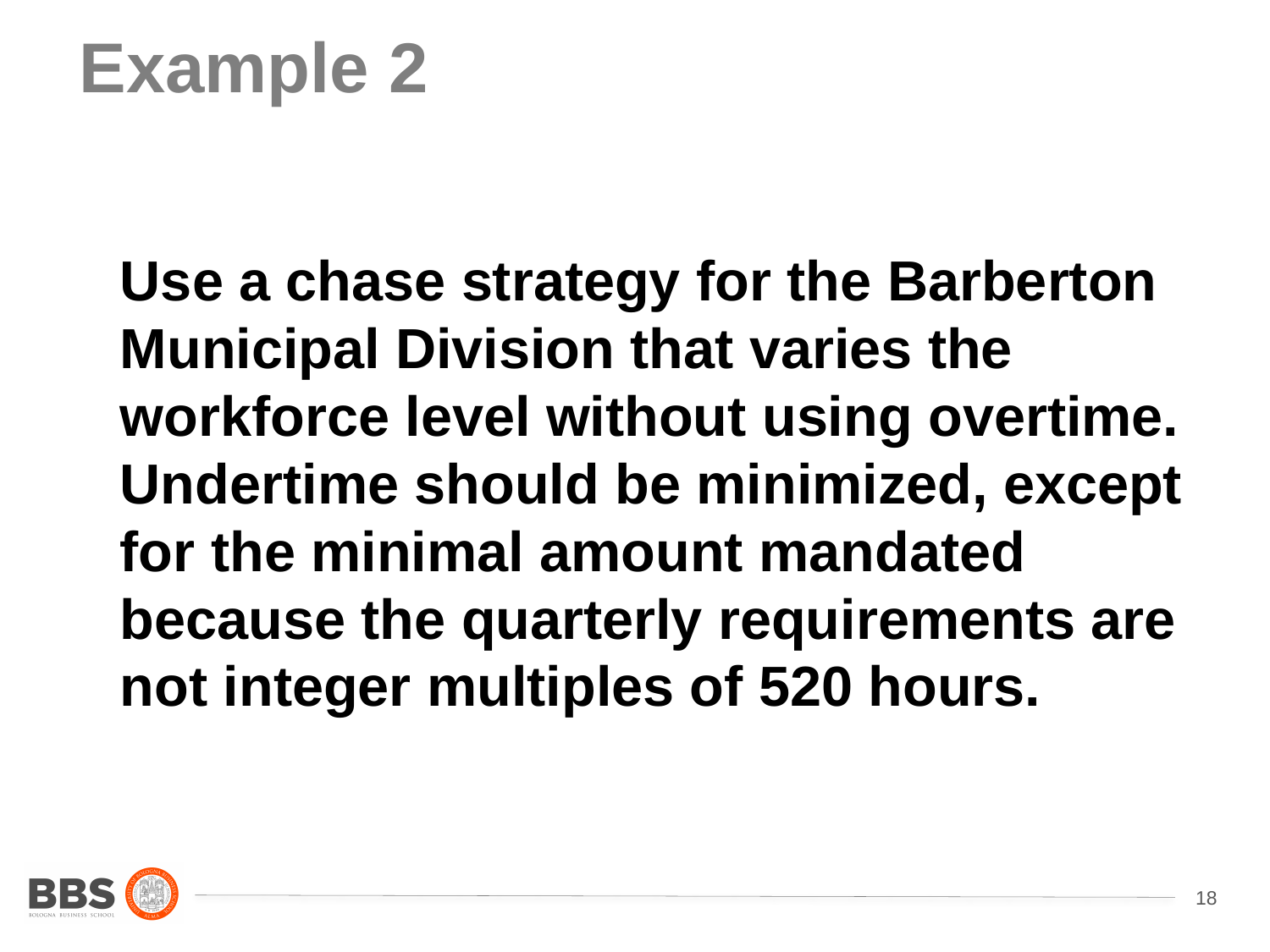

# Example 2
Use a chase strategy for the Barberton Municipal Division that varies the workforce level without using overtime. Undertime should be minimized, except for the minimal amount mandated because the quarterly requirements are not integer multiples of 520 hours.